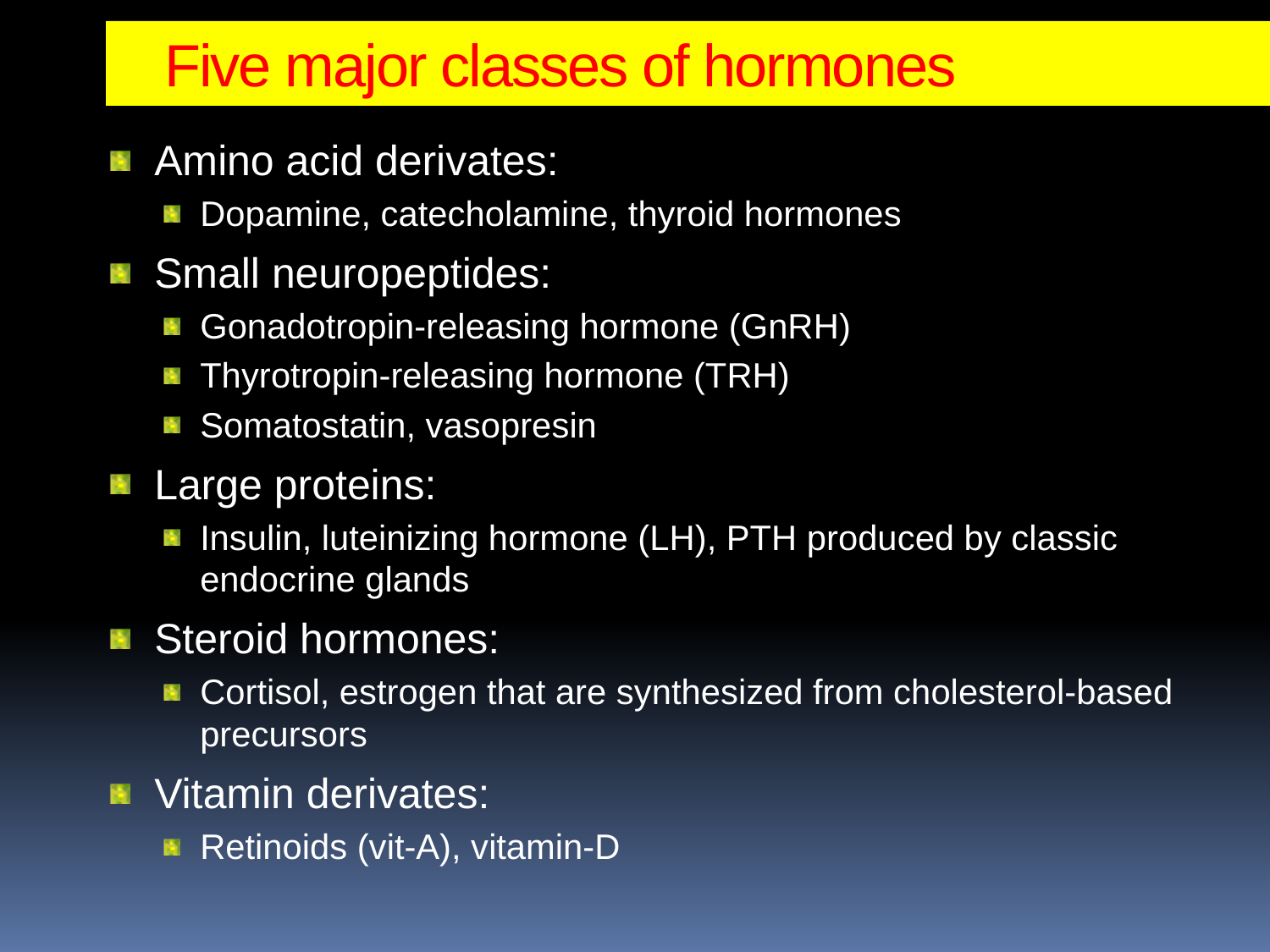

Five major classes of hormones
Amino acid derivates:
Dopamine, catecholamine, thyroid hormones
Small neuropeptides:
Gonadotropin-releasing hormone (GnRH)
Thyrotropin-releasing hormone (TRH)
Somatostatin, vasopresin
Large proteins:
Insulin, luteinizing hormone (LH), PTH produced by classic endocrine glands
Steroid hormones:
Cortisol, estrogen that are synthesized from cholesterol-based precursors
Vitamin derivates:
Retinoids (vit-A), vitamin-D